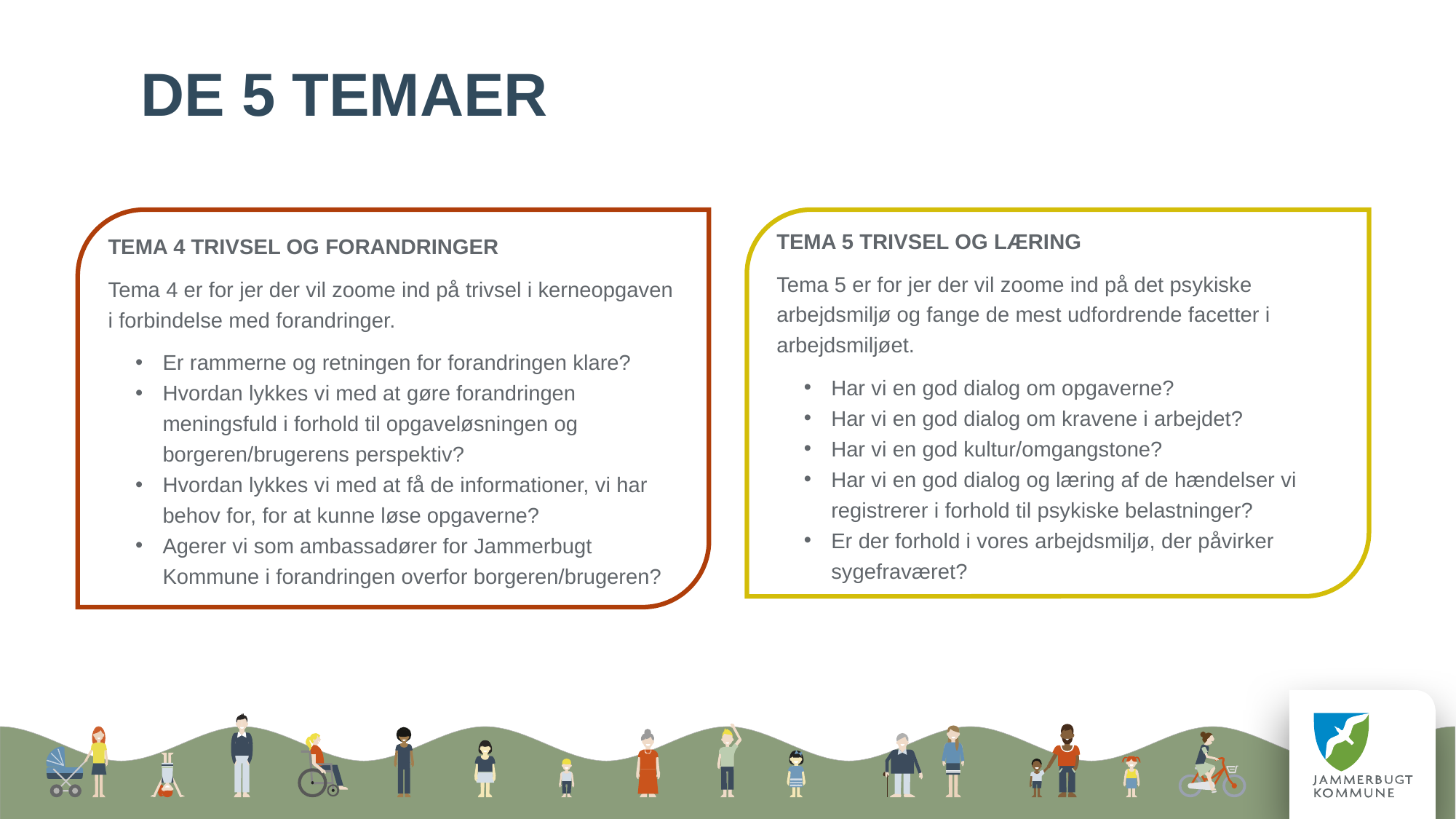

# De 5 temaer
TEMA 5 TRIVSEL OG LÆRING
Tema 5 er for jer der vil zoome ind på det psykiske arbejdsmiljø og fange de mest udfordrende facetter i arbejdsmiljøet.
Har vi en god dialog om opgaverne?
Har vi en god dialog om kravene i arbejdet?
Har vi en god kultur/omgangstone?
Har vi en god dialog og læring af de hændelser vi registrerer i forhold til psykiske belastninger?
Er der forhold i vores arbejdsmiljø, der påvirker sygefraværet?
TEMA 4 TRIVSEL OG FORANDRINGER
Tema 4 er for jer der vil zoome ind på trivsel i kerneopgaven i forbindelse med forandringer.
Er rammerne og retningen for forandringen klare?
Hvordan lykkes vi med at gøre forandringen meningsfuld i forhold til opgaveløsningen og borgeren/brugerens perspektiv?
Hvordan lykkes vi med at få de informationer, vi har behov for, for at kunne løse opgaverne?
Agerer vi som ambassadører for Jammerbugt Kommune i forandringen overfor borgeren/brugeren?